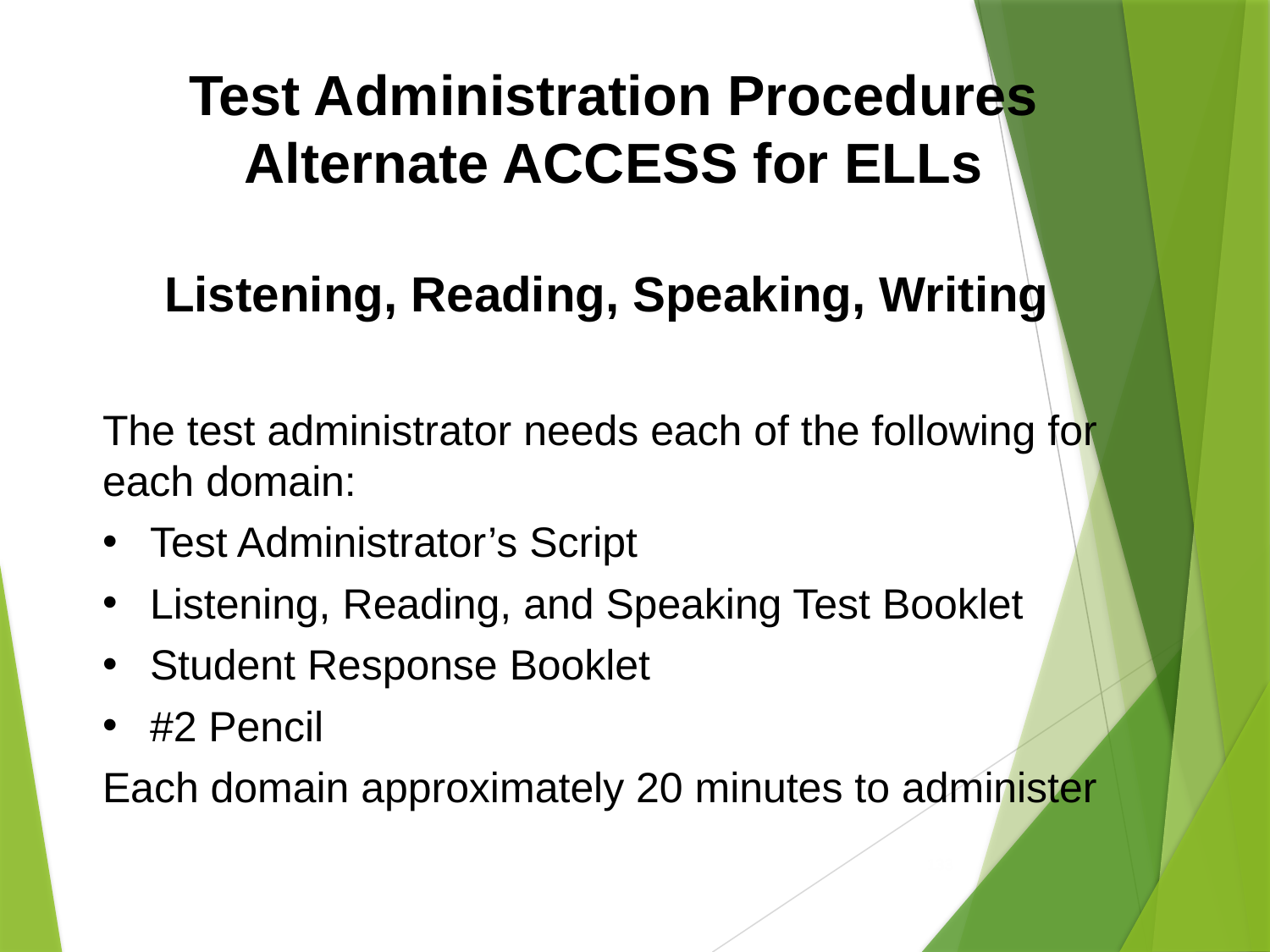

Test Administration Procedures
Alternate ACCESS for ELLs

Listening, Reading, Speaking, Writing

The test administrator needs each of the following for each domain:
Test Administrator’s Script
Listening, Reading, and Speaking Test Booklet
Student Response Booklet
#2 Pencil
Each domain approximately 20 minutes to administer
133